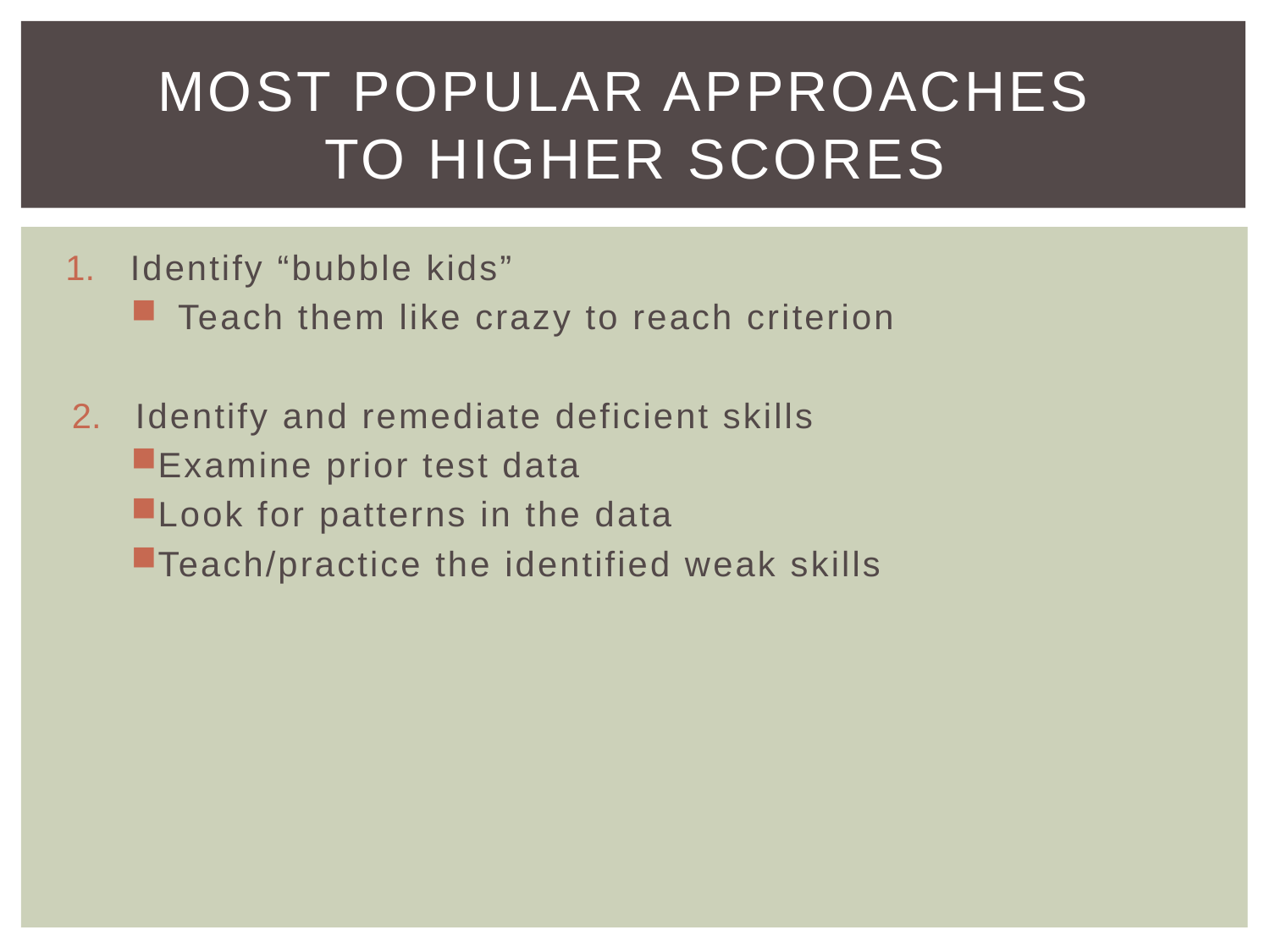

# Most popular approaches to higher scores
Identify “bubble kids”
Teach them like crazy to reach criterion

Identify and remediate deficient skills
Examine prior test data
Look for patterns in the data
Teach/practice the identified weak skills